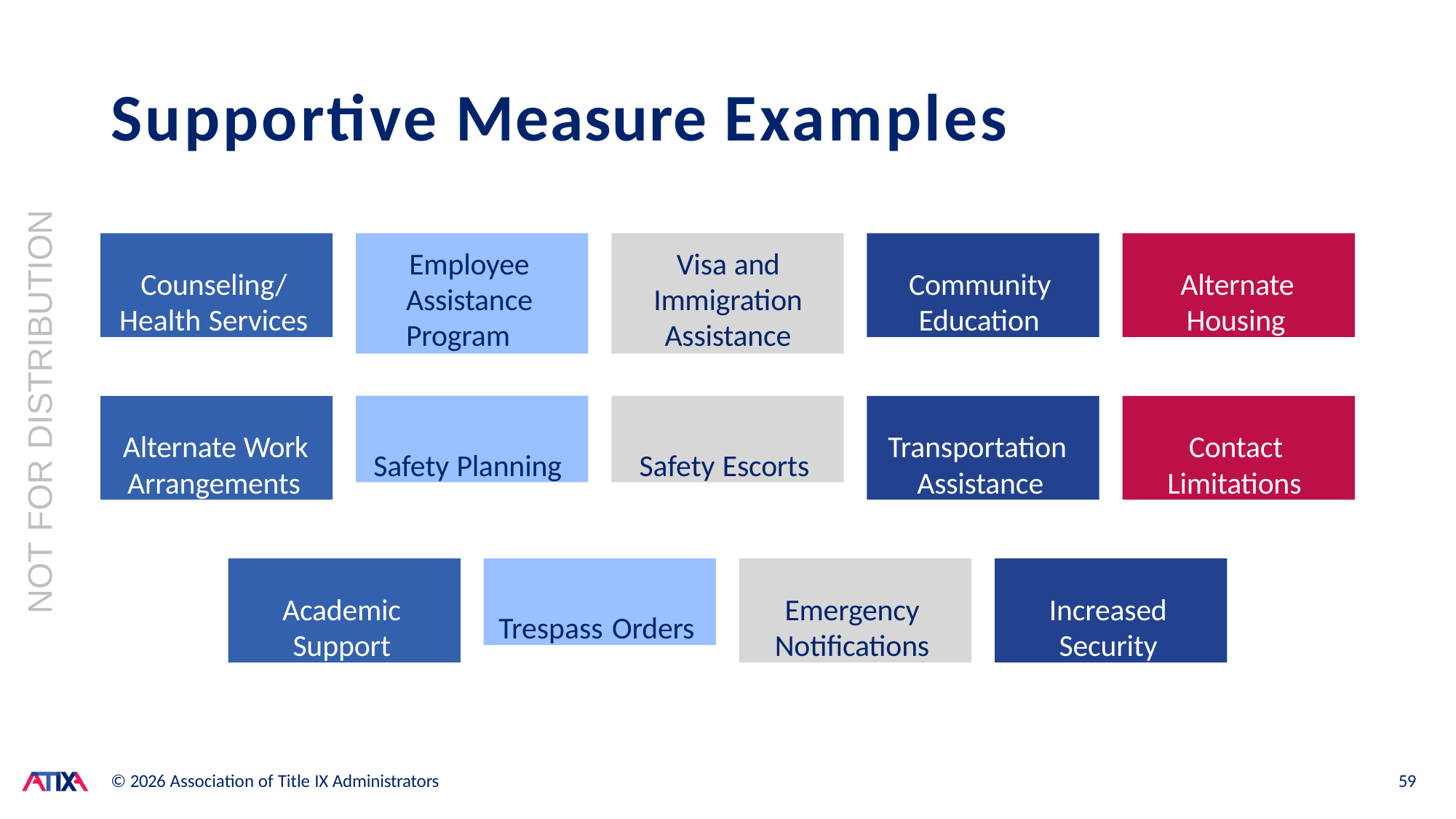

# Supportive Measure Examples
NOT FOR DISTRIBUTION
Counseling/ Health Services
Employee Assistance Program
Visa and Immigration Assistance
Community Education
Alternate Housing
Alternate Work Arrangements

Safety Planning

Safety Escorts
Transportation Assistance
Contact Limitations
Academic Support

Trespass Orders
Emergency Notifications
Increased Security
© 2026 Association of Title IX Administrators
59